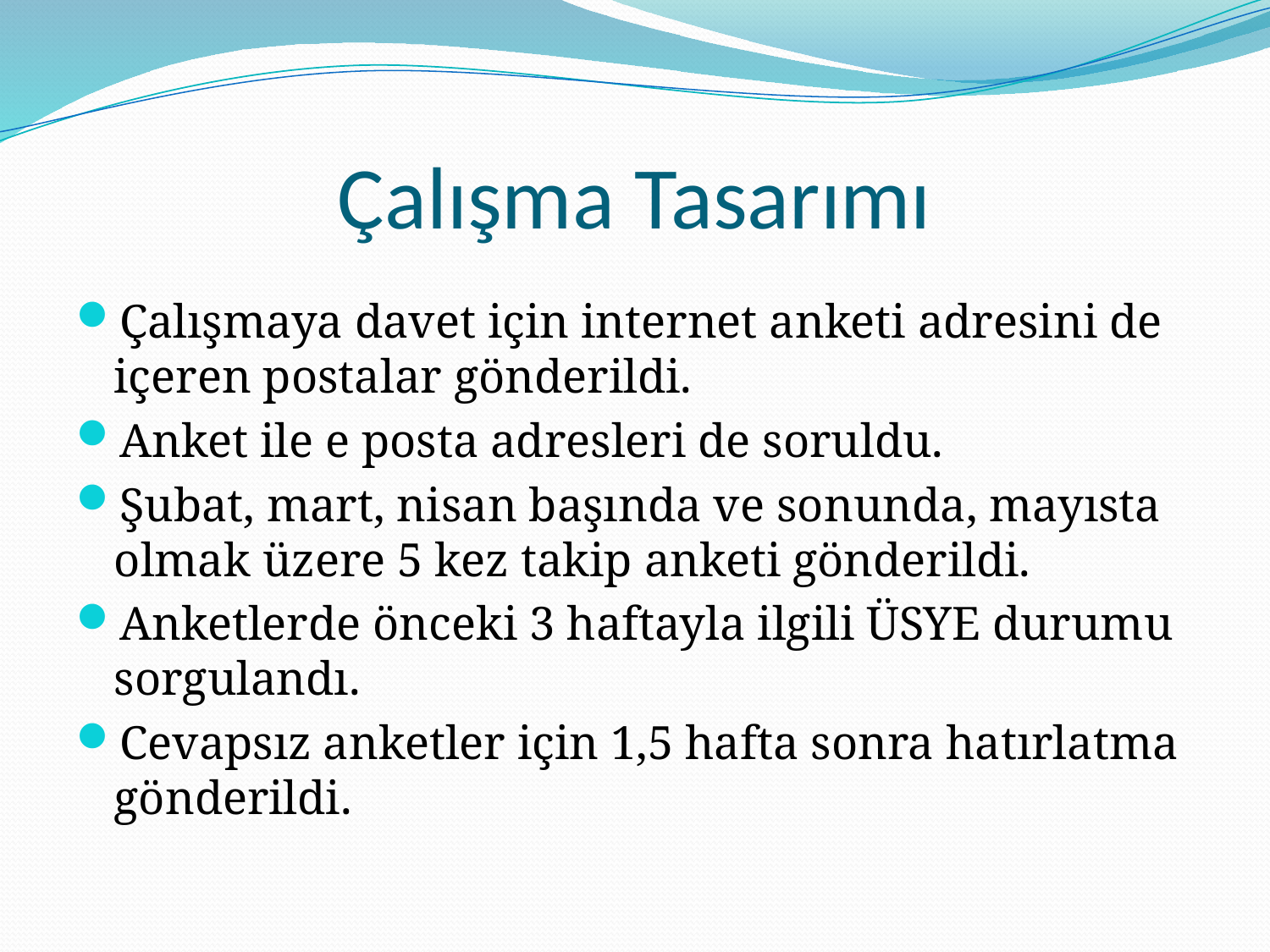

# Çalışma Tasarımı
Çalışmaya davet için internet anketi adresini de içeren postalar gönderildi.
Anket ile e posta adresleri de soruldu.
Şubat, mart, nisan başında ve sonunda, mayısta olmak üzere 5 kez takip anketi gönderildi.
Anketlerde önceki 3 haftayla ilgili ÜSYE durumu sorgulandı.
Cevapsız anketler için 1,5 hafta sonra hatırlatma gönderildi.